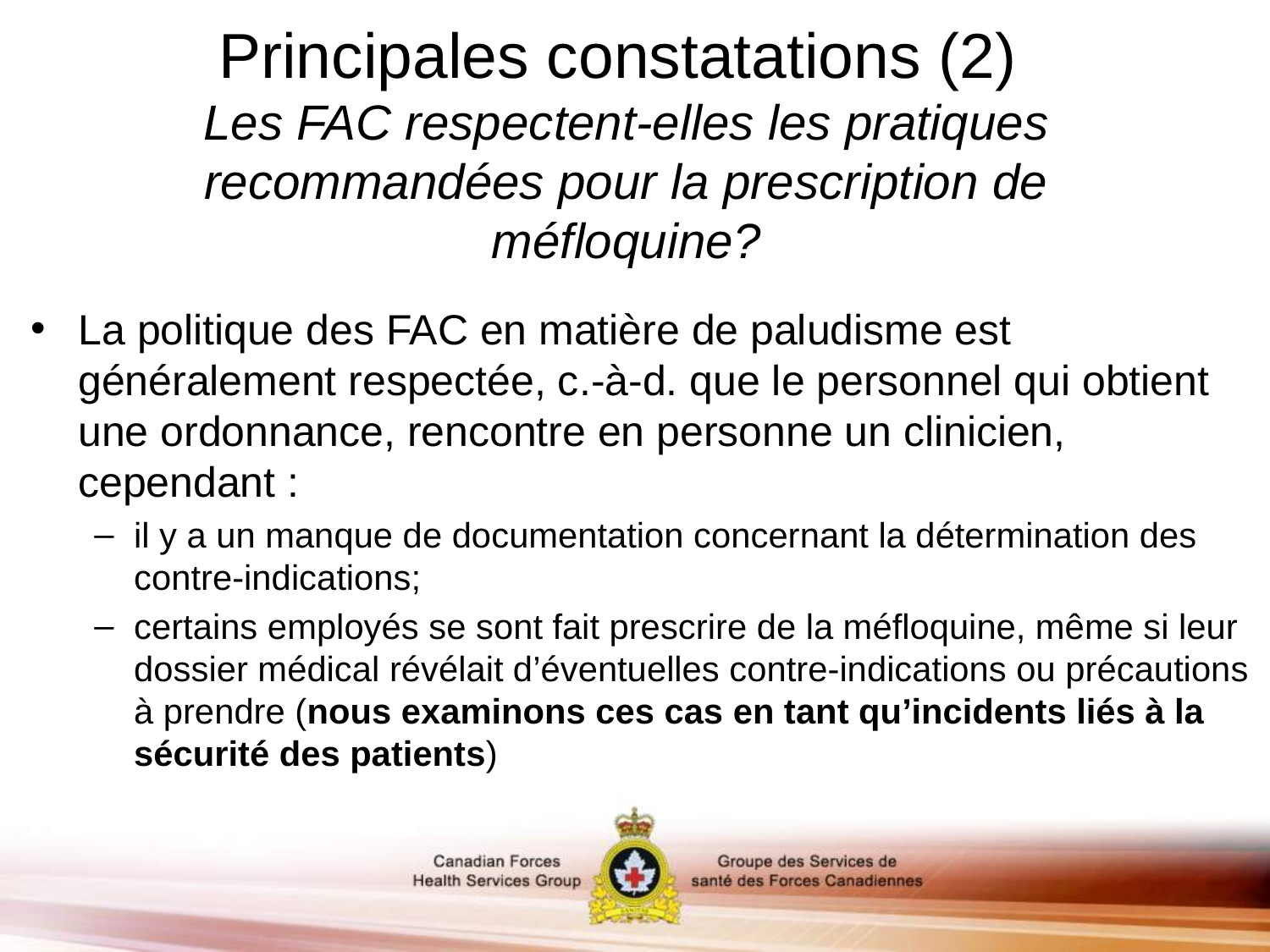

Principales constatations (2)
Les FAC respectent-elles les pratiques recommandées pour la prescription de méfloquine?
La politique des FAC en matière de paludisme est généralement respectée, c.-à-d. que le personnel qui obtient une ordonnance, rencontre en personne un clinicien, cependant :
il y a un manque de documentation concernant la détermination des contre-indications;
certains employés se sont fait prescrire de la méfloquine, même si leur dossier médical révélait d’éventuelles contre-indications ou précautions à prendre (nous examinons ces cas en tant qu’incidents liés à la sécurité des patients)